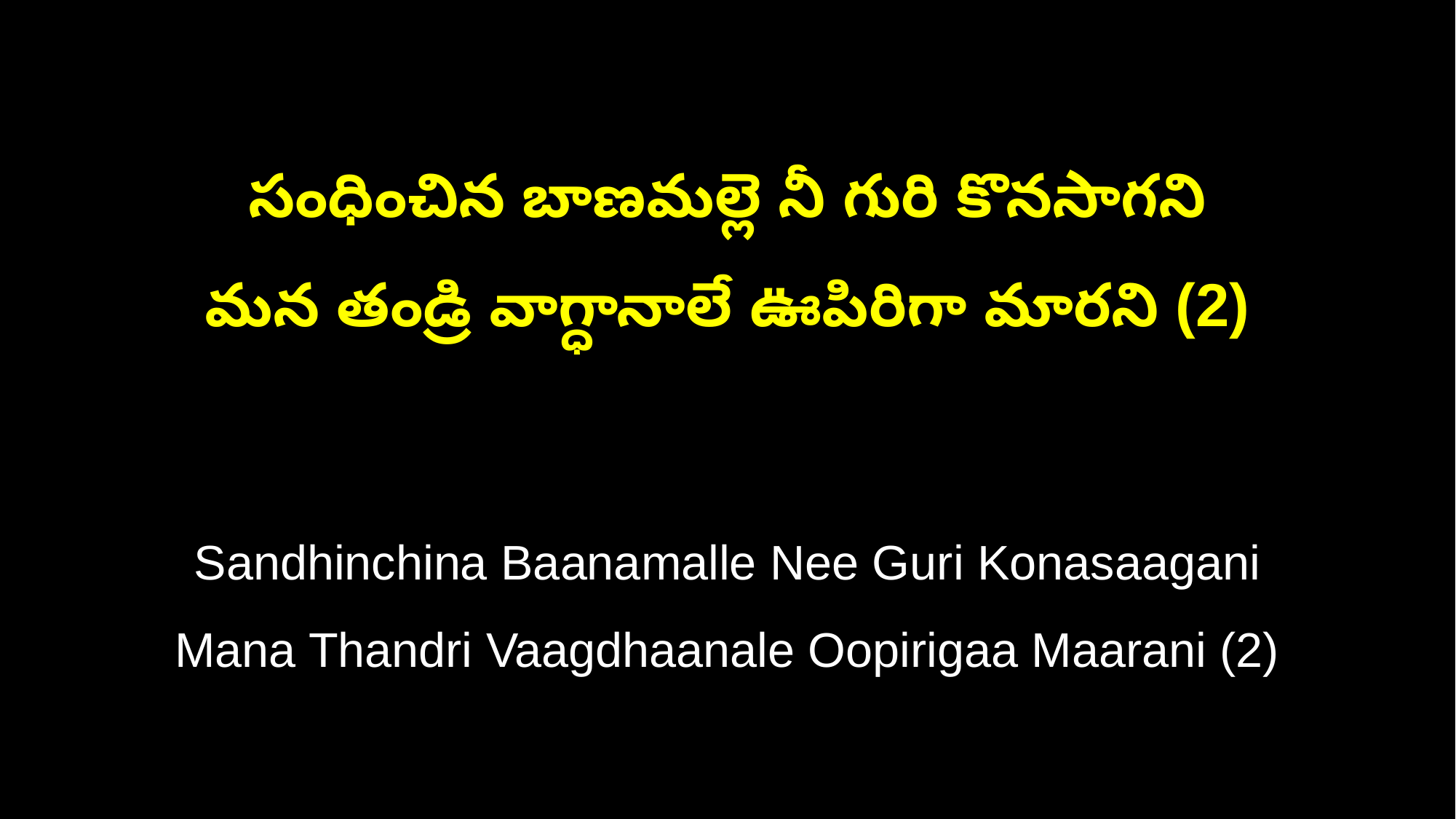

సంధించిన బాణమల్లె నీ గురి కొనసాగని
మన తండ్రి వాగ్ధానాలే ఊపిరిగా మారని (2)
Sandhinchina Baanamalle Nee Guri Konasaagani
Mana Thandri Vaagdhaanale Oopirigaa Maarani (2)